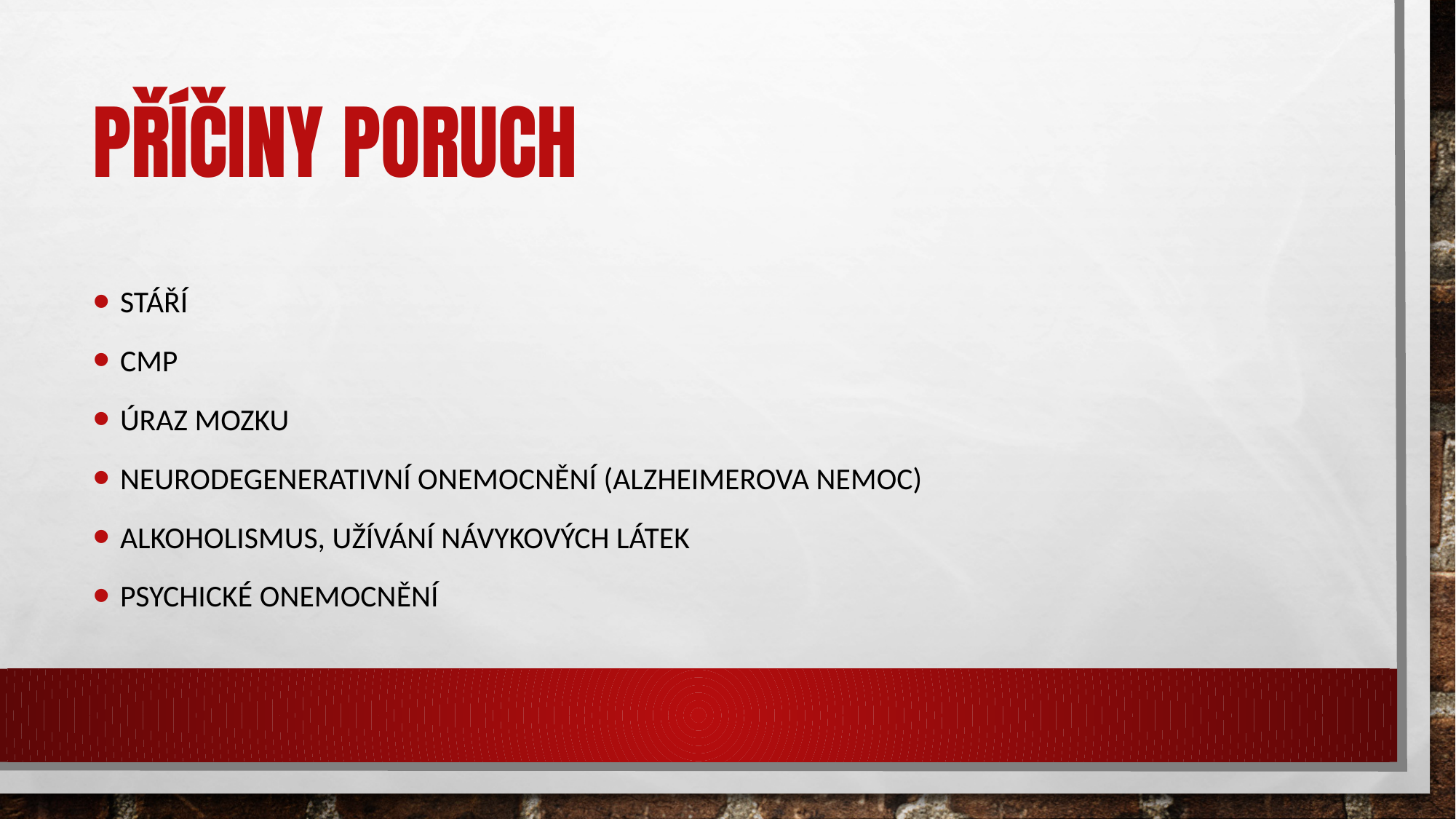

# Příčiny poruch
Stáří
CMP
Úraz mozku
Neurodegenerativní onemocnění (Alzheimerova nemoc)
Alkoholismus, užívání návykových látek
Psychické onemocnění